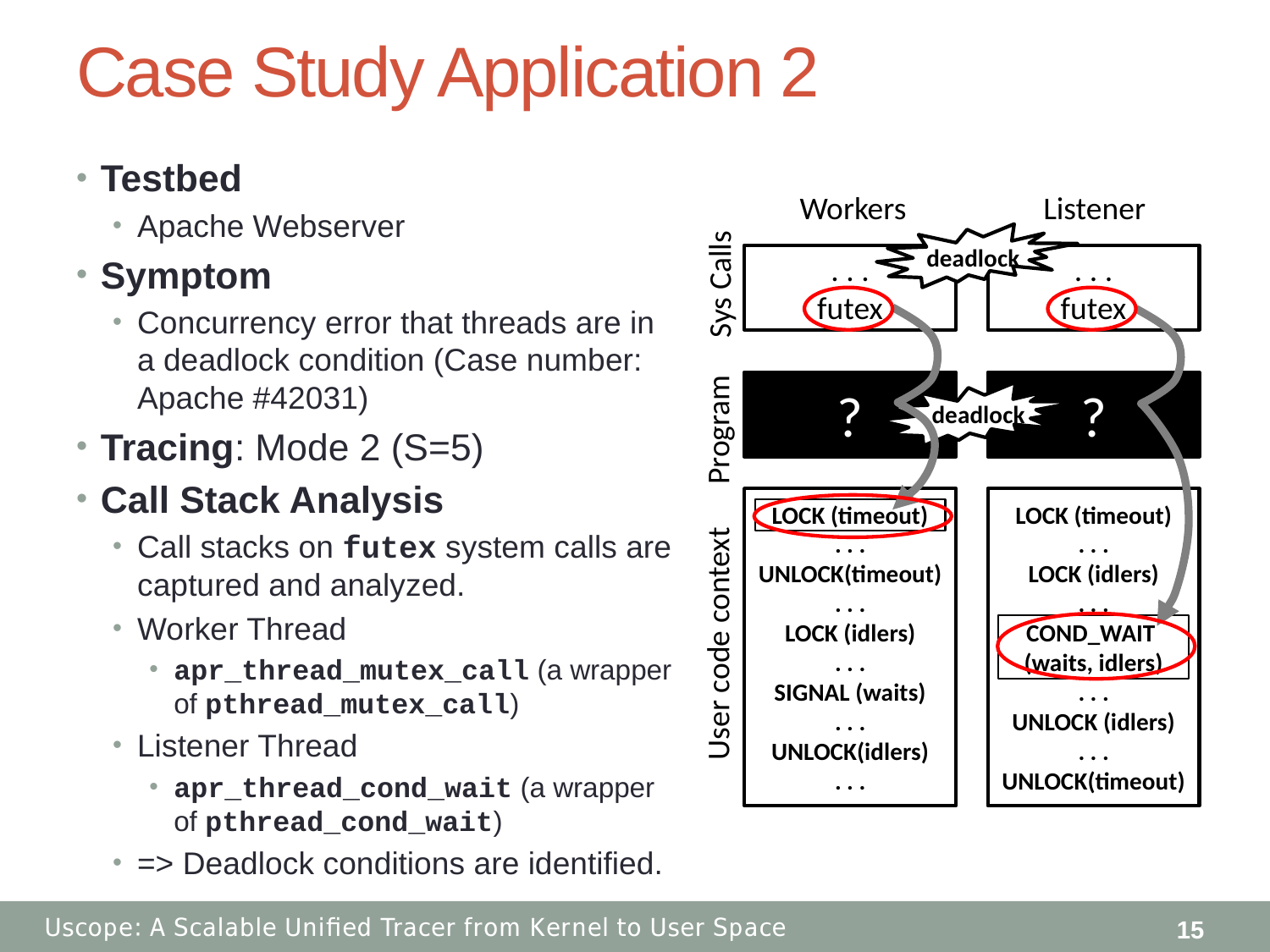

# Case Study Application 2
Testbed
Apache Webserver
Symptom
Concurrency error that threads are in a deadlock condition (Case number: Apache #42031)
Tracing: Mode 2 (S=5)
Call Stack Analysis
Call stacks on futex system calls are captured and analyzed.
Worker Thread
apr_thread_mutex_call (a wrapper of pthread_mutex_call)
Listener Thread
apr_thread_cond_wait (a wrapper of pthread_cond_wait)
=> Deadlock conditions are identified.
Workers
Listener

deadlock
. . .
futex
. . .
futex
Sys Calls

?
?

deadlock
Program
LOCK (timeout)
. . .
UNLOCK(timeout)
. . .
LOCK (idlers)
. . .
SIGNAL (waits)
. . .
UNLOCK(idlers)
. . .
LOCK (timeout)
. . .
LOCK (idlers)
. . .
COND_WAIT
(waits, idlers)
. . .
UNLOCK (idlers)
. . .
UNLOCK(timeout)

User code context

15